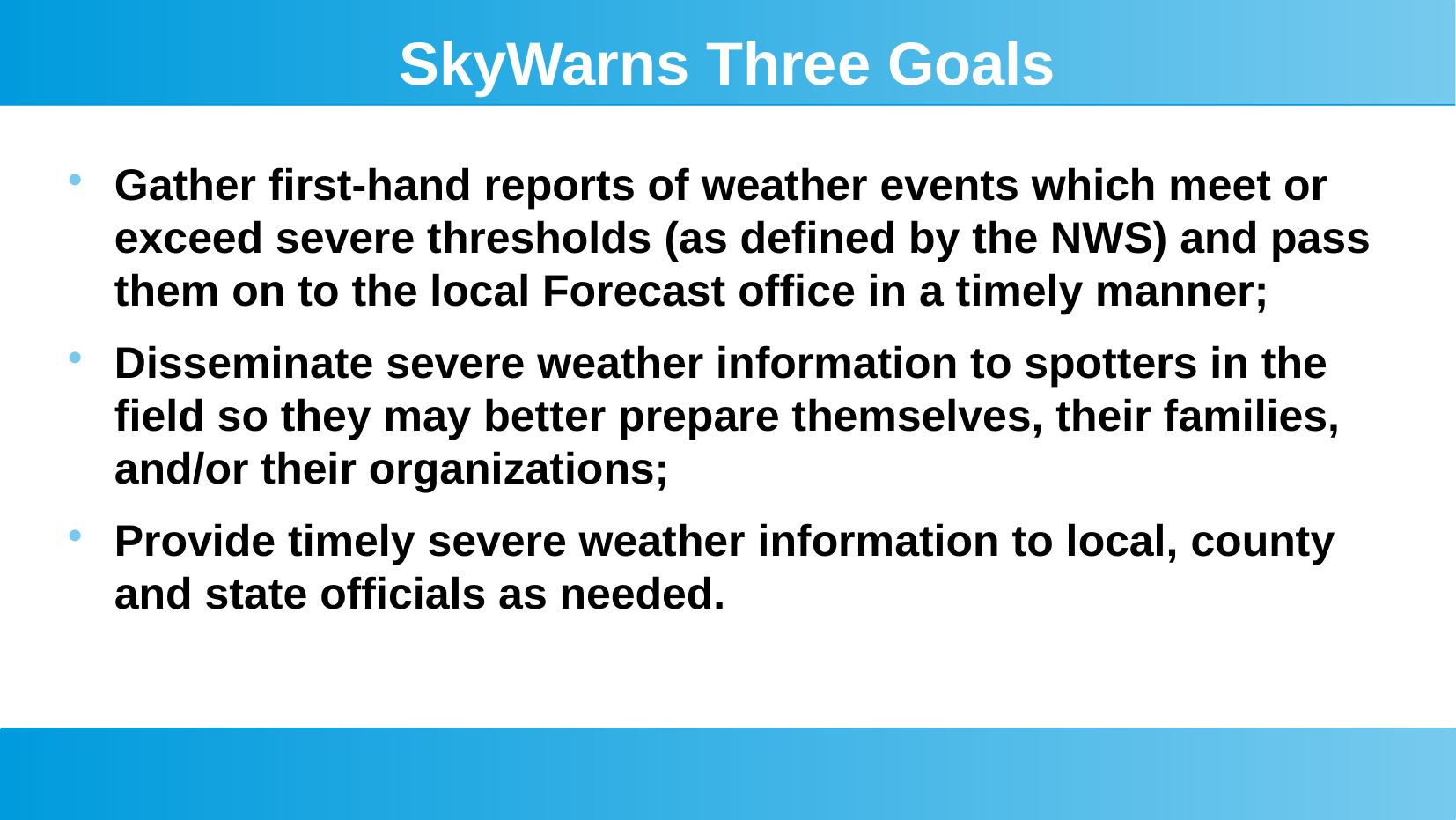

# SkyWarns Three Goals
Gather first-hand reports of weather events which meet or exceed severe thresholds (as defined by the NWS) and pass them on to the local Forecast office in a timely manner;
Disseminate severe weather information to spotters in the field so they may better prepare themselves, their families, and/or their organizations;
Provide timely severe weather information to local, county and state officials as needed.